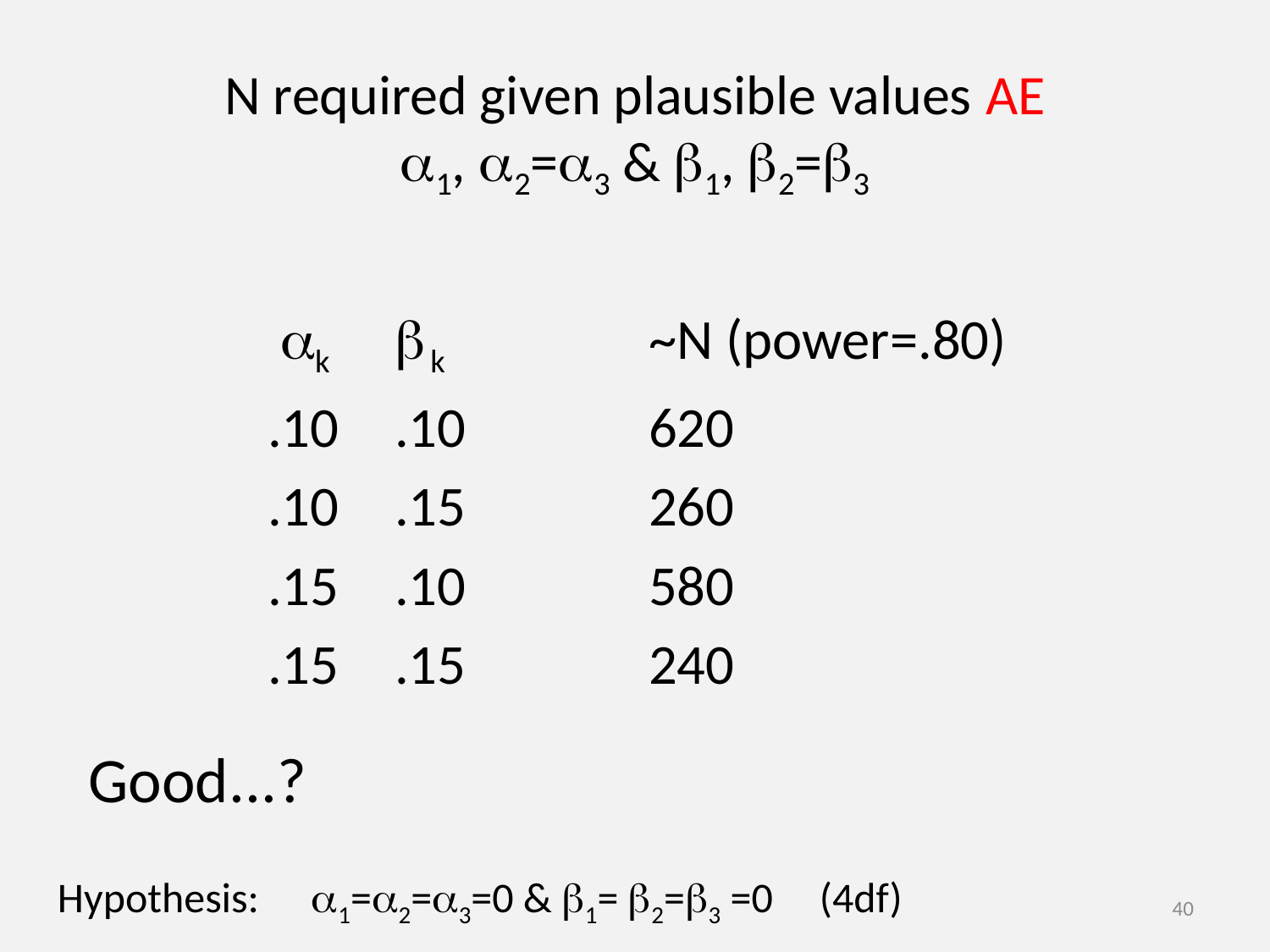

# N required given plausible values AE α1, α2=α3 & β1, β2=β3
 αk	βk	 	~N (power=.80)
.10 	.10		620
.10	.15		260
.15	.10		580
.15 	.15		240
Good...?
Hypothesis:  	α1=α2=α3=0 & β1= β2=β3 =0 	(4df)
40